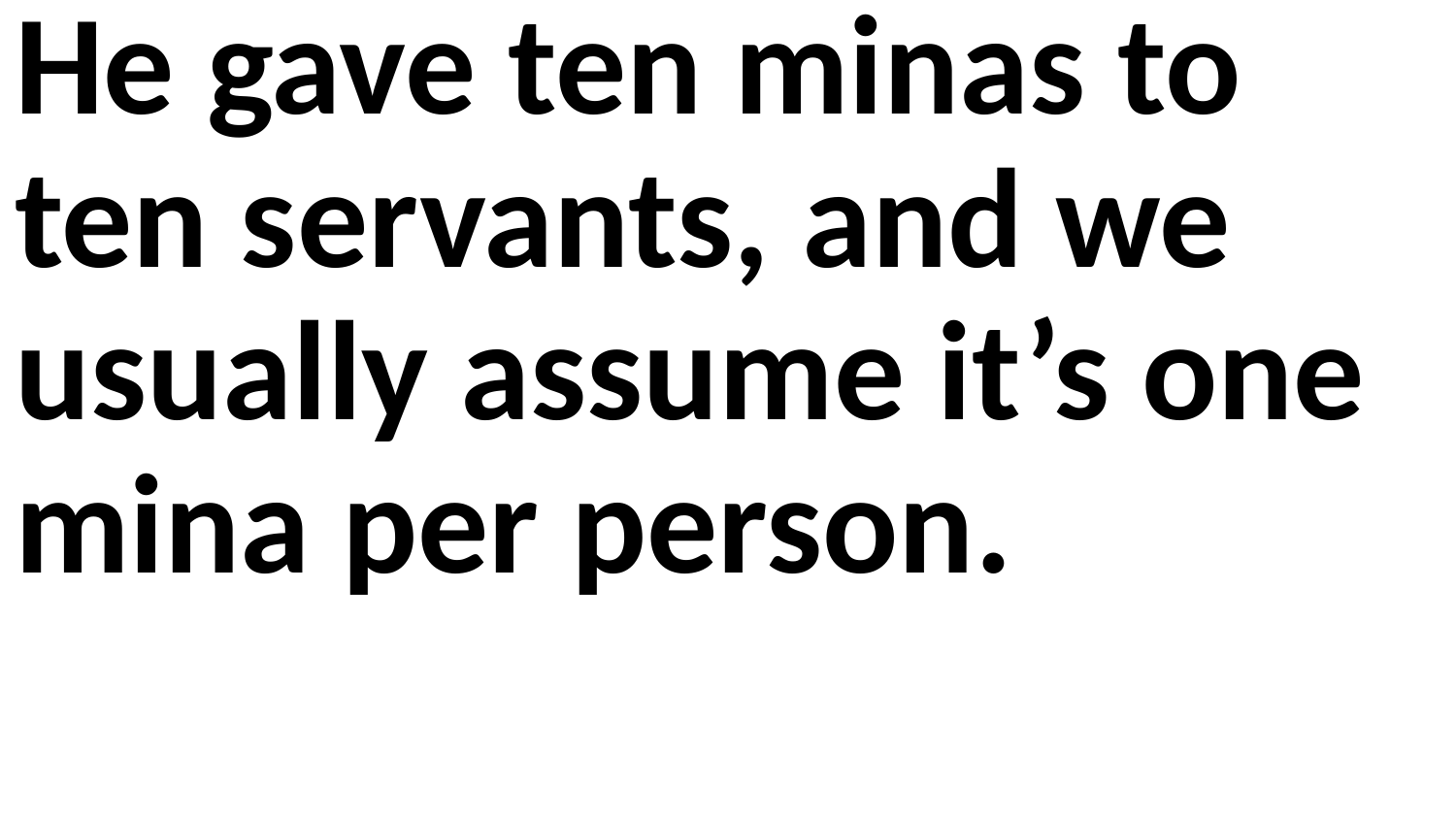

He gave ten minas to ten servants, and we usually assume it’s one mina per person.